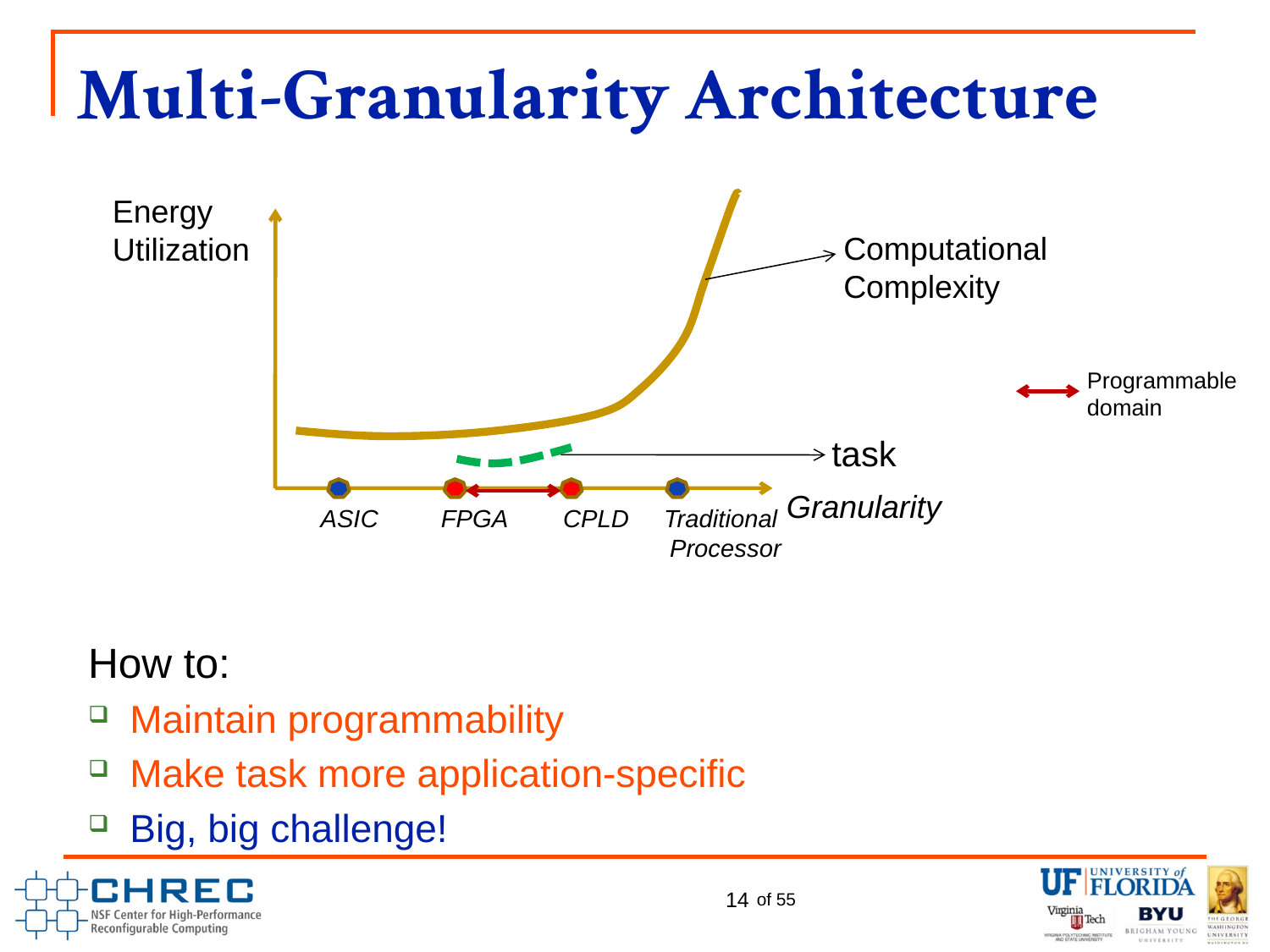

# Multi-Granularity Architecture
Energy
Utilization

Computational
Complexity
Programmable
domain
task

Granularity
ASIC         FPGA        CPLD     Traditional
                                                  Processor

	How to:
Maintain programmability
Make task more application-specific
Big, big challenge!
14